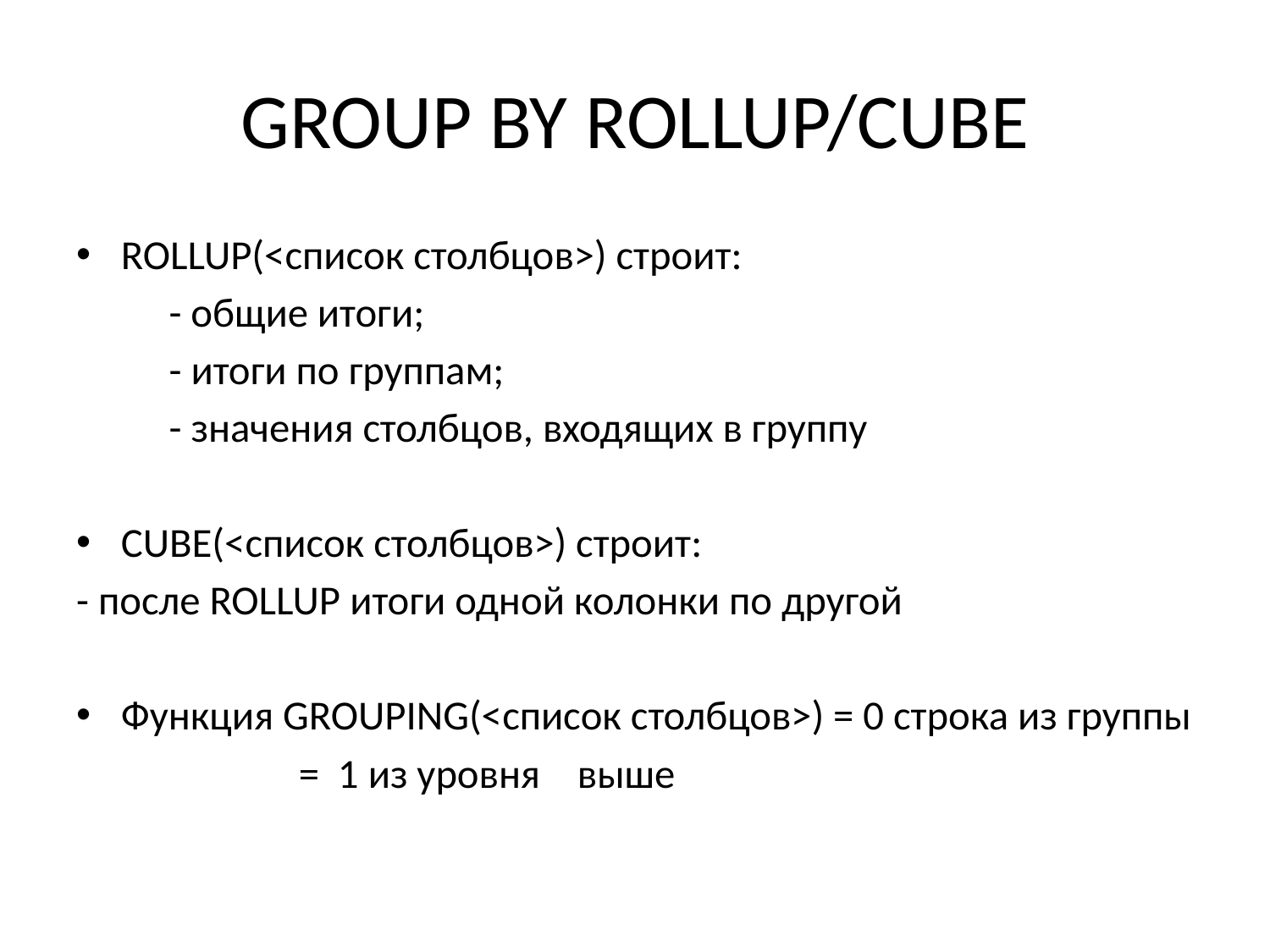

# GROUP BY ROLLUP/CUBE
ROLLUP(<список столбцов>) строит:
	- общие итоги;
	- итоги по группам;
	- значения столбцов, входящих в группу

CUBE(<список столбцов>) строит:
- после ROLLUP итоги одной колонки по другой

Функция GROUPING(<список столбцов>) = 0 строка из группы
				 		    =  1 из уровня    выше